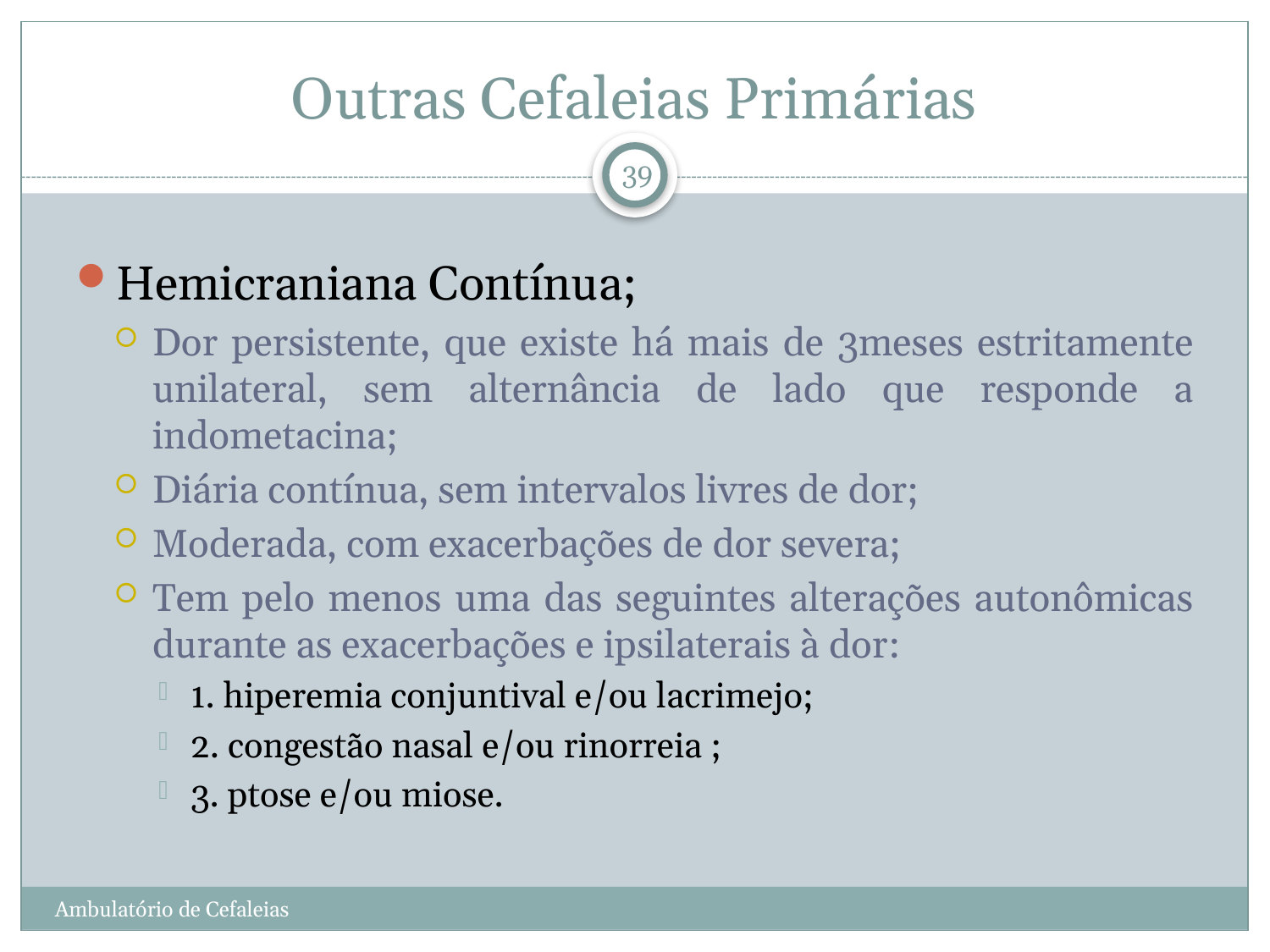

# Outras Cefaleias Primárias
39
Hemicraniana Contínua;
Dor persistente, que existe há mais de 3meses estritamente unilateral, sem alternância de lado que responde a indometacina;
Diária contínua, sem intervalos livres de dor;
Moderada, com exacerbações de dor severa;
Tem pelo menos uma das seguintes alterações autonômicas durante as exacerbações e ipsilaterais à dor:
1. hiperemia conjuntival e/ou lacrimejo;
2. congestão nasal e/ou rinorreia ;
3. ptose e/ou miose.

Ambulatório de Cefaleias